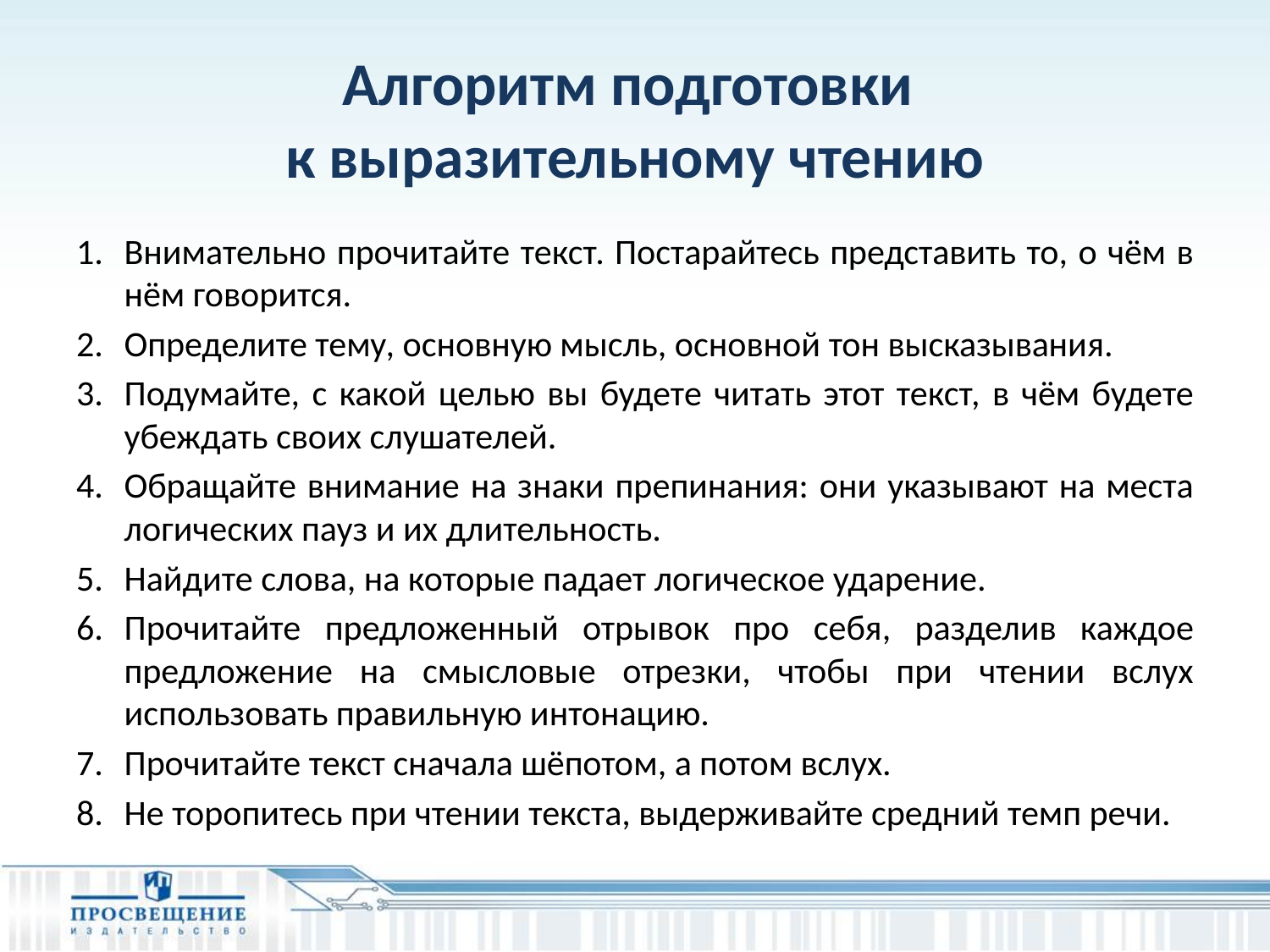

# Алгоритм подготовки к выразительному чтению
Внимательно прочитайте текст. Постарайтесь представить то, о чём в нём говорится.
Определите тему, основную мысль, основной тон высказывания.
Подумайте, с какой целью вы будете читать этот текст, в чём будете убеждать своих слушателей.
Обращайте внимание на знаки препинания: они указывают на места логических пауз и их длительность.
Найдите слова, на которые падает логическое ударение.
Прочитайте предложенный отрывок про себя, разделив каждое предложение на смысловые отрезки, чтобы при чтении вслух использовать правильную интонацию.
Прочитайте текст сначала шёпотом, а потом вслух.
Не торопитесь при чтении текста, выдерживайте средний темп речи.